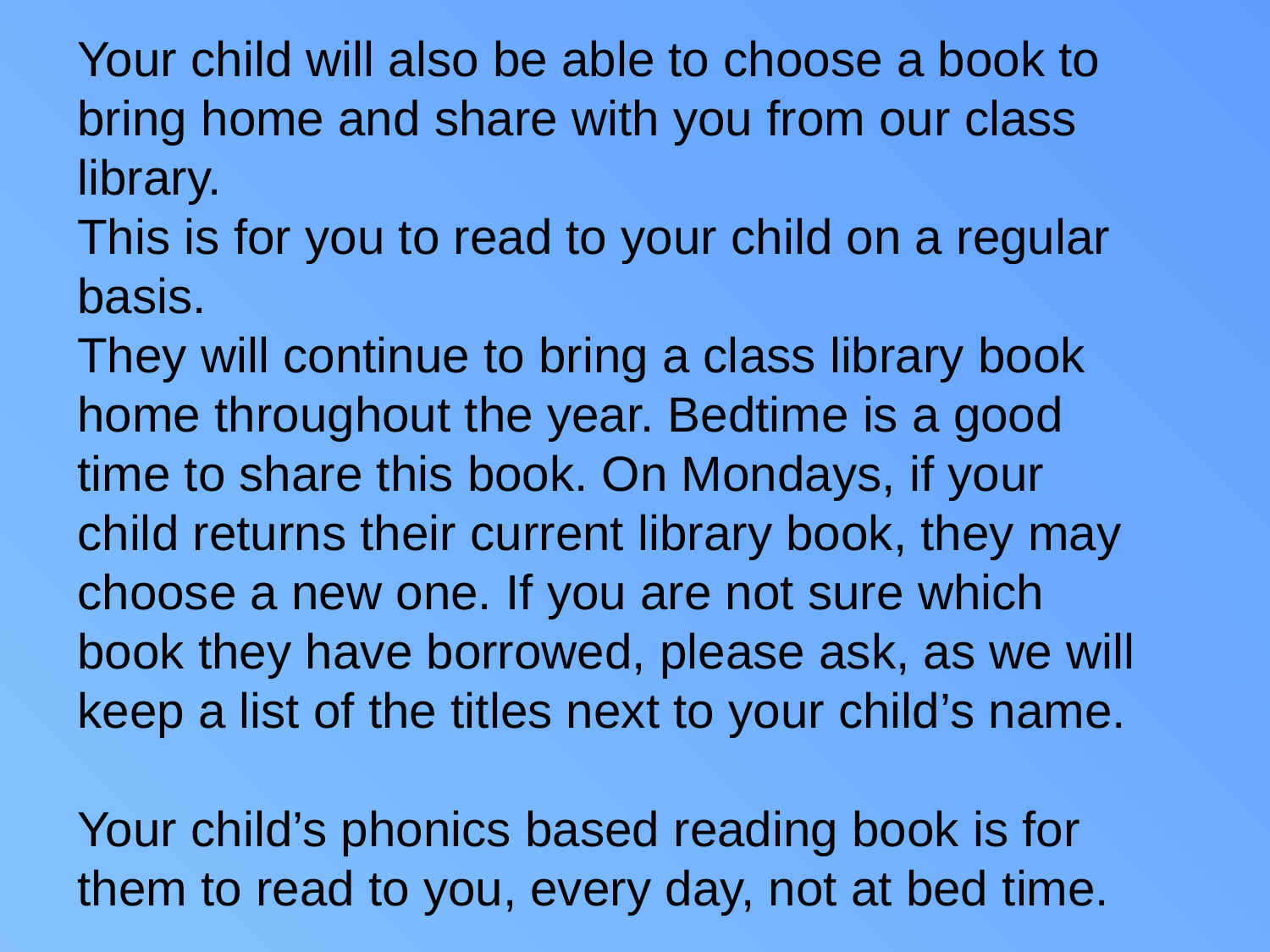

Your child will also be able to choose a book to bring home and share with you from our class library.
This is for you to read to your child on a regular basis.
They will continue to bring a class library book home throughout the year. Bedtime is a good time to share this book. On Mondays, if your child returns their current library book, they may choose a new one. If you are not sure which book they have borrowed, please ask, as we will keep a list of the titles next to your child’s name.

Your child’s phonics based reading book is for them to read to you, every day, not at bed time.